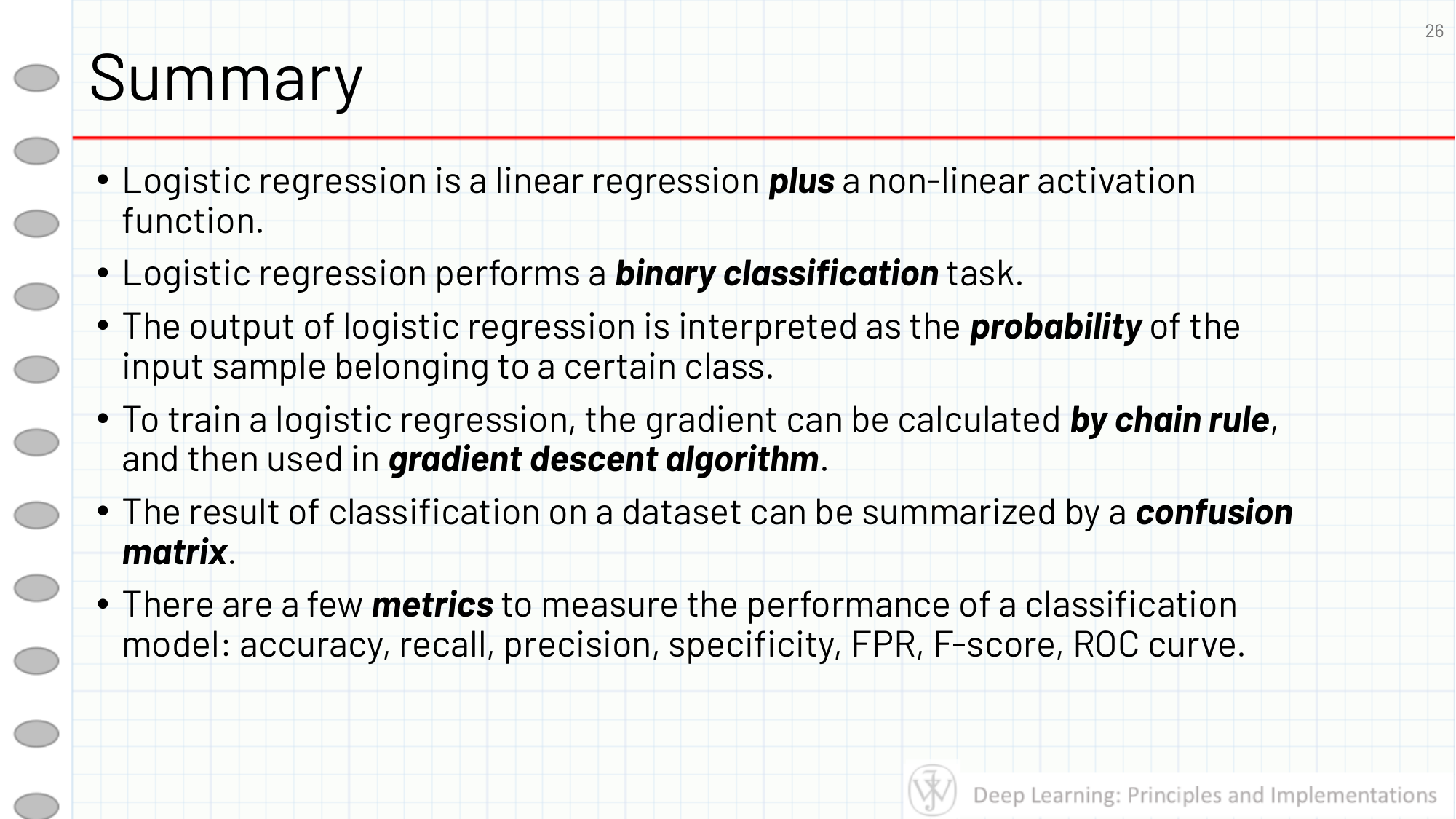

# Summary
26
Logistic regression is a linear regression plus a non-linear activation function.
Logistic regression performs a binary classification task.
The output of logistic regression is interpreted as the probability of the input sample belonging to a certain class.
To train a logistic regression, the gradient can be calculated by chain rule, and then used in gradient descent algorithm.
The result of classification on a dataset can be summarized by a confusion matrix.
There are a few metrics to measure the performance of a classification model: accuracy, recall, precision, specificity, FPR, F-score, ROC curve.